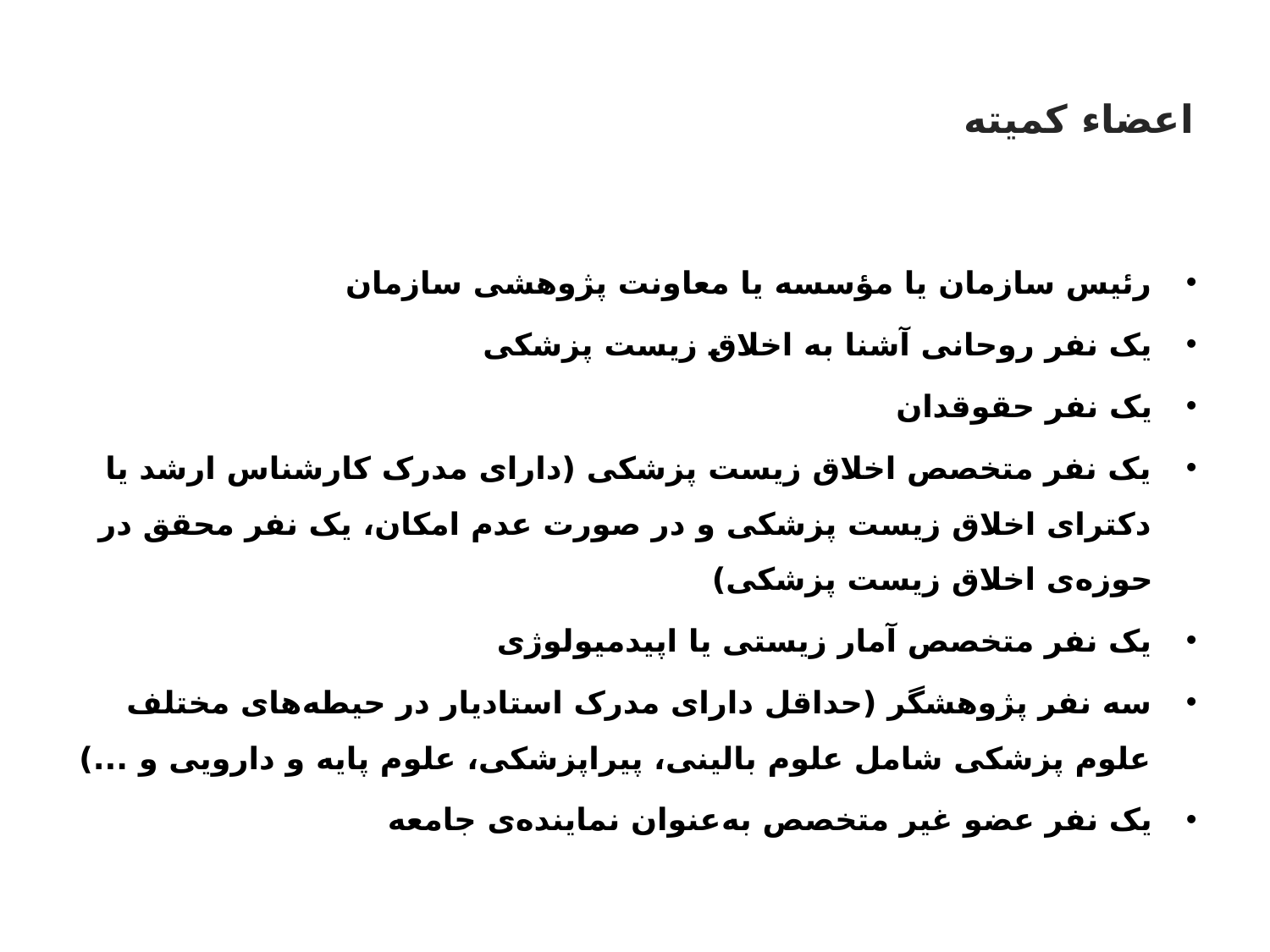

# اعضاء کمیته
رئیس سازمان یا مؤسسه یا معاونت پژوهشی سازمان
یک نفر روحانی آشنا به اخلاق زیست پزشکی
یک نفر حقوقدان
یک نفر متخصص اخلاق زیست پزشکی (دارای مدرک کارشناس ارشد یا دکترای اخلاق زیست پزشکی و در صورت عدم امکان، یک نفر محقق در حوزه‌ی اخلاق زیست پزشکی)
یک نفر متخصص آمار زیستی یا اپیدمیولوژی
سه نفر پژوهشگر (حداقل دارای مدرک استادیار در حیطه‌های مختلف علوم پزشکی شامل علوم بالینی، پیراپزشکی، علوم پایه و دارویی و ...)
یک نفر عضو غیر متخصص به‌عنوان نماینده‌ی جامعه